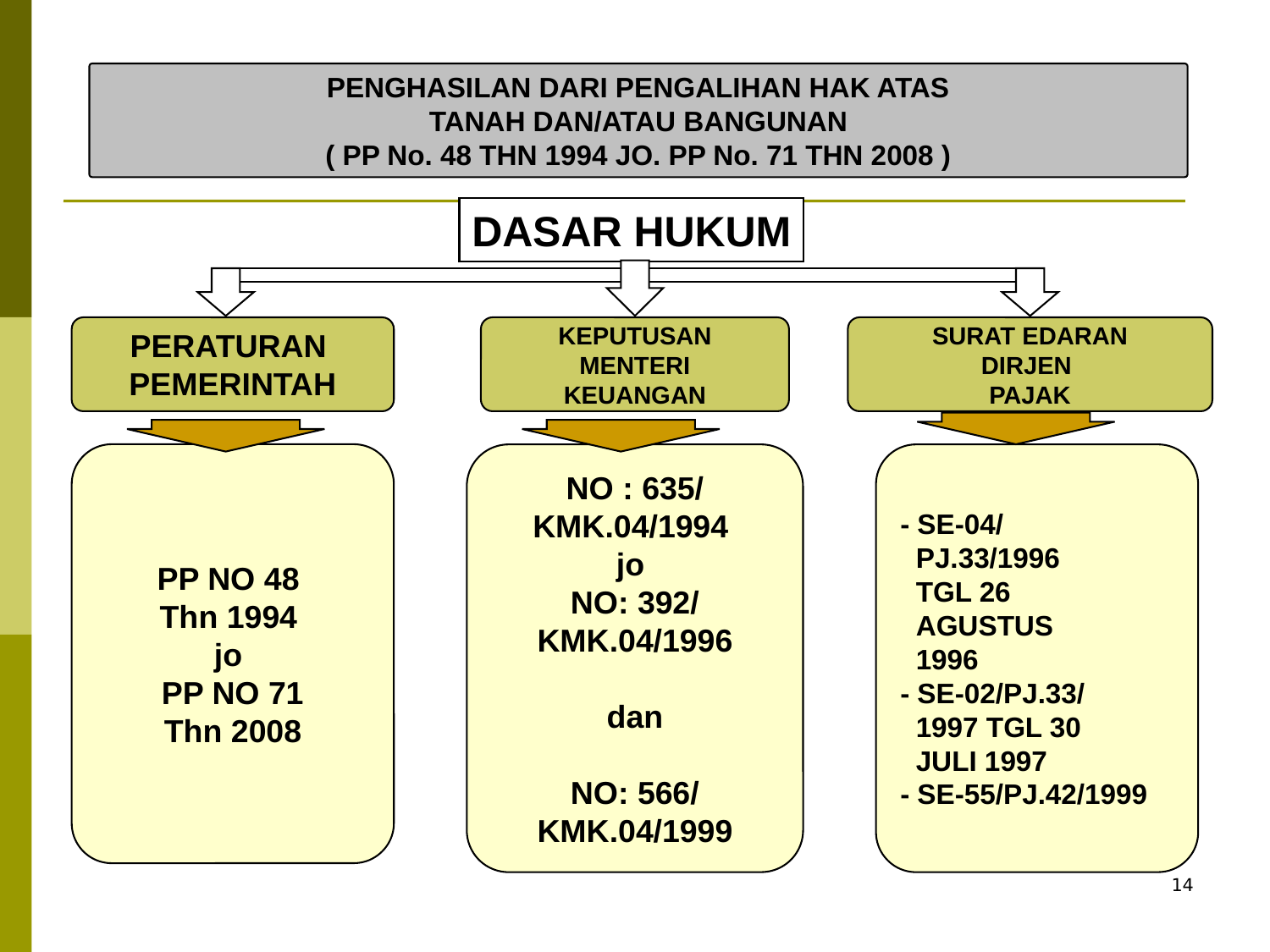

PENGHASILAN DARI PENGALIHAN HAK ATAS
TANAH DAN/ATAU BANGUNAN
( PP No. 48 THN 1994 JO. PP No. 71 THN 2008 )
DASAR HUKUM

PERATURAN
PEMERINTAH
KEPUTUSAN
MENTERI
KEUANGAN
SURAT EDARAN
DIRJEN
PAJAK

PP NO 48
Thn 1994
jo
PP NO 71
Thn 2008
NO : 635/
KMK.04/1994
jo
NO: 392/
KMK.04/1996

dan

NO: 566/
KMK.04/1999
- SE-04/
  PJ.33/1996
  TGL 26
  AGUSTUS
  1996
- SE-02/PJ.33/
  1997 TGL 30
  JULI 1997
- SE-55/PJ.42/1999

14